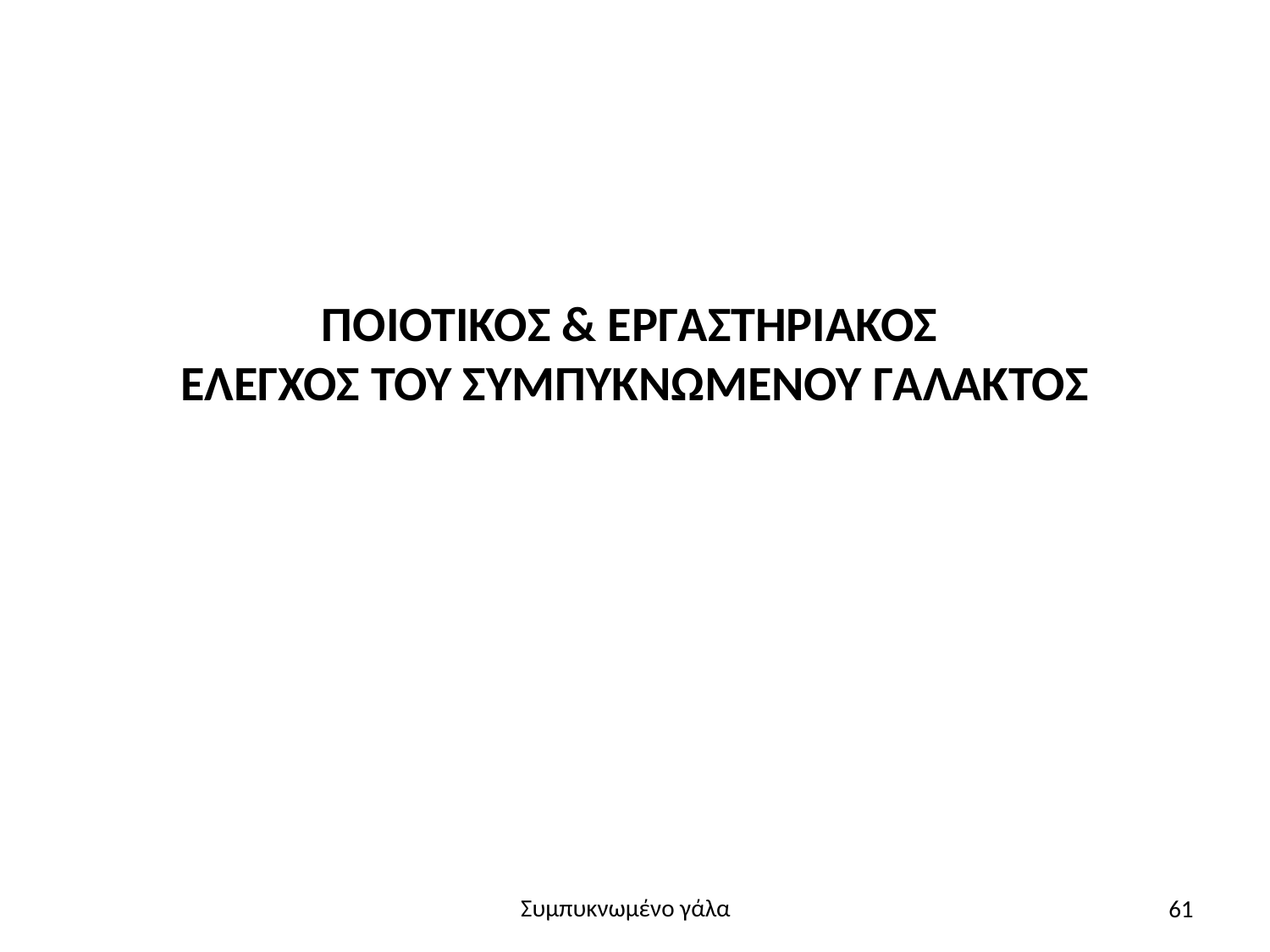

ΠΟΙΟΤΙΚΟΣ & ΕΡΓΑΣΤΗΡΙΑΚΟΣ
ΕΛΕΓΧΟΣ ΤΟΥ ΣΥΜΠΥΚΝΩΜΕΝΟΥ ΓΑΛΑΚΤΟΣ
61
Συμπυκνωμένο γάλα